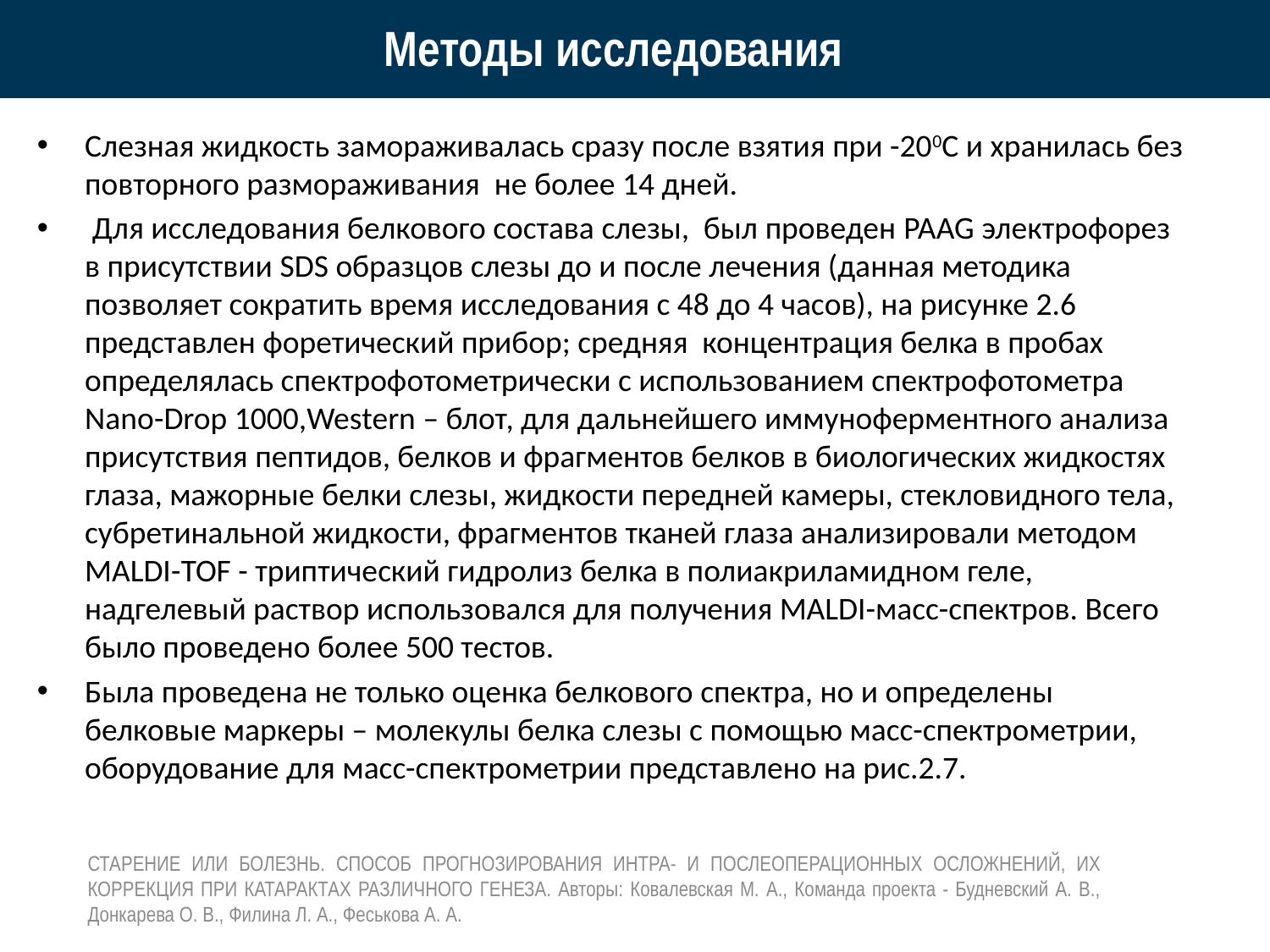

# Методы исследования
Слезная жидкость замораживалась сразу после взятия при -200С и хранилась без повторного размораживания  не более 14 дней.
 Для исследования белкового состава слезы,  был проведен PAAG электрофорез в присутствии SDS образцов слезы до и после лечения (данная методика позволяет сократить время исследования с 48 до 4 часов), на рисунке 2.6 представлен форетический прибор; средняя  концентрация белка в пробах определялась спектрофотометрически с использованием спектрофотометра Nano-Drop 1000,Western – блот, для дальнейшего иммуноферментного анализа присутствия пептидов, белков и фрагментов белков в биологических жидкостях глаза, мажорные белки слезы, жидкости передней камеры, стекловидного тела, субретинальной жидкости, фрагментов тканей глаза анализировали методом  MALDI-TOF - триптический гидролиз белка в полиакриламидном геле, надгелевый раствор использовался для получения MALDI-масс-спектров. Всего было проведено более 500 тестов.
Была проведена не только оценка белкового спектра, но и определены белковые маркеры – молекулы белка слезы с помощью масс-спектрометрии, оборудование для масс-спектрометрии представлено на рис.2.7.

СТАРЕНИЕ ИЛИ БОЛЕЗНЬ. СПОСОБ ПРОГНОЗИРОВАНИЯ ИНТРА- И ПОСЛЕОПЕРАЦИОННЫХ ОСЛОЖНЕНИЙ, ИХ КОРРЕКЦИЯ ПРИ КАТАРАКТАХ РАЗЛИЧНОГО ГЕНЕЗА. Авторы: Ковалевская М. А., Команда проекта - Будневский А. В., Донкарева О. В., Филина Л. А., Феськова А. А.